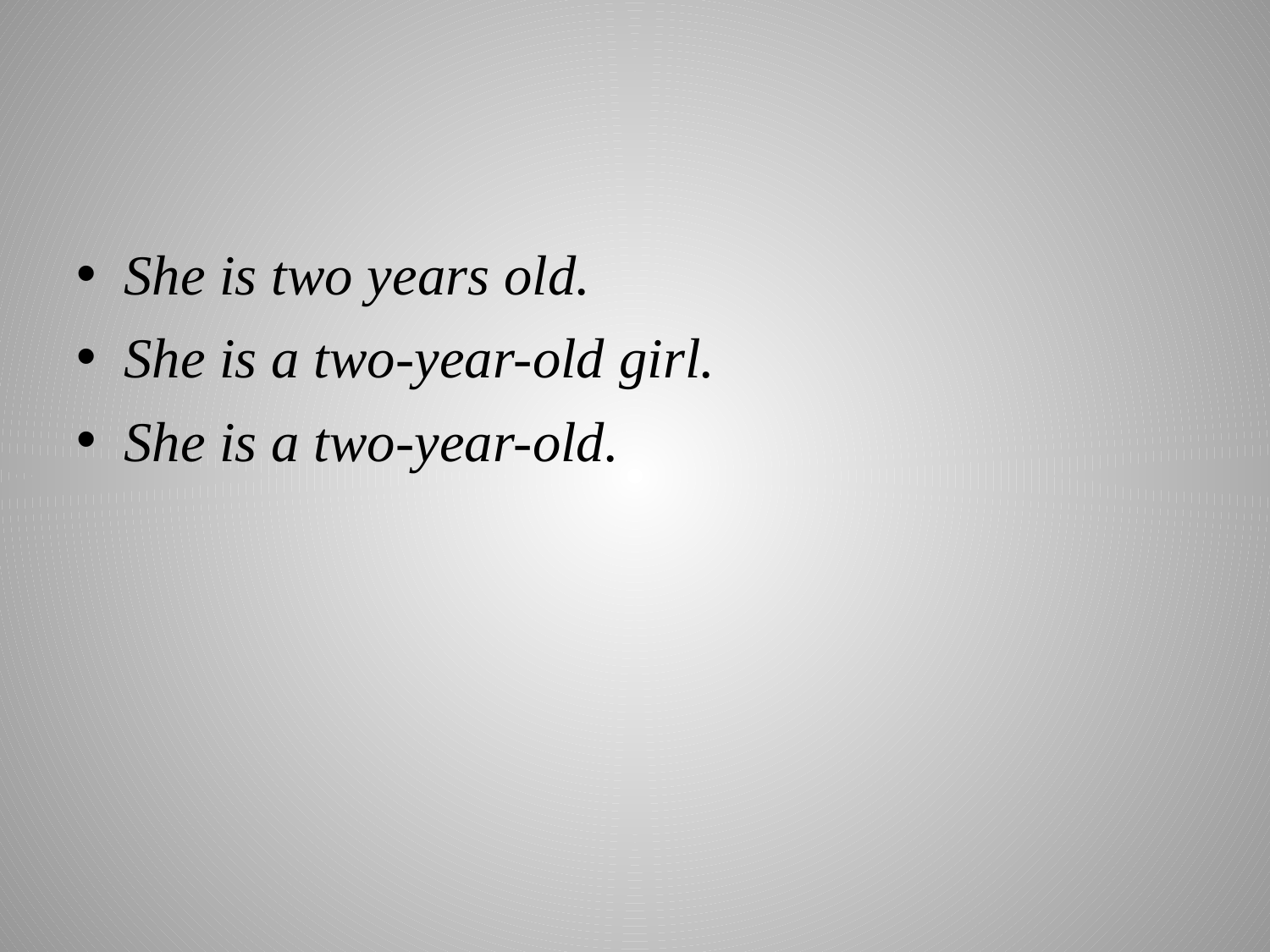

#
She is two years old.
She is a two-year-old girl.
She is a two-year-old.